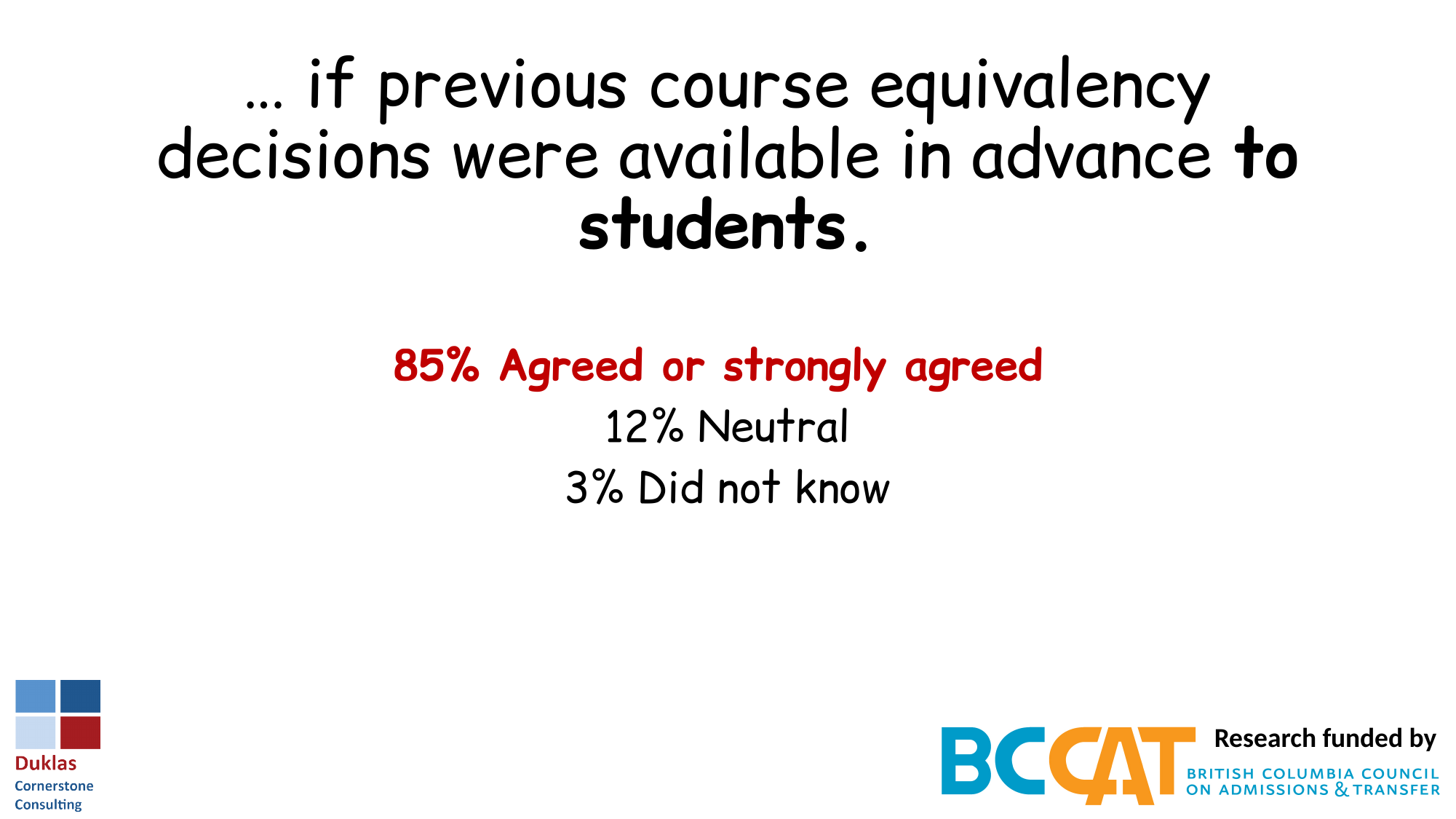

# … if previous course equivalency decisions were available in advance to students.

85% Agreed or strongly agreed
12% Neutral
3% Did not know